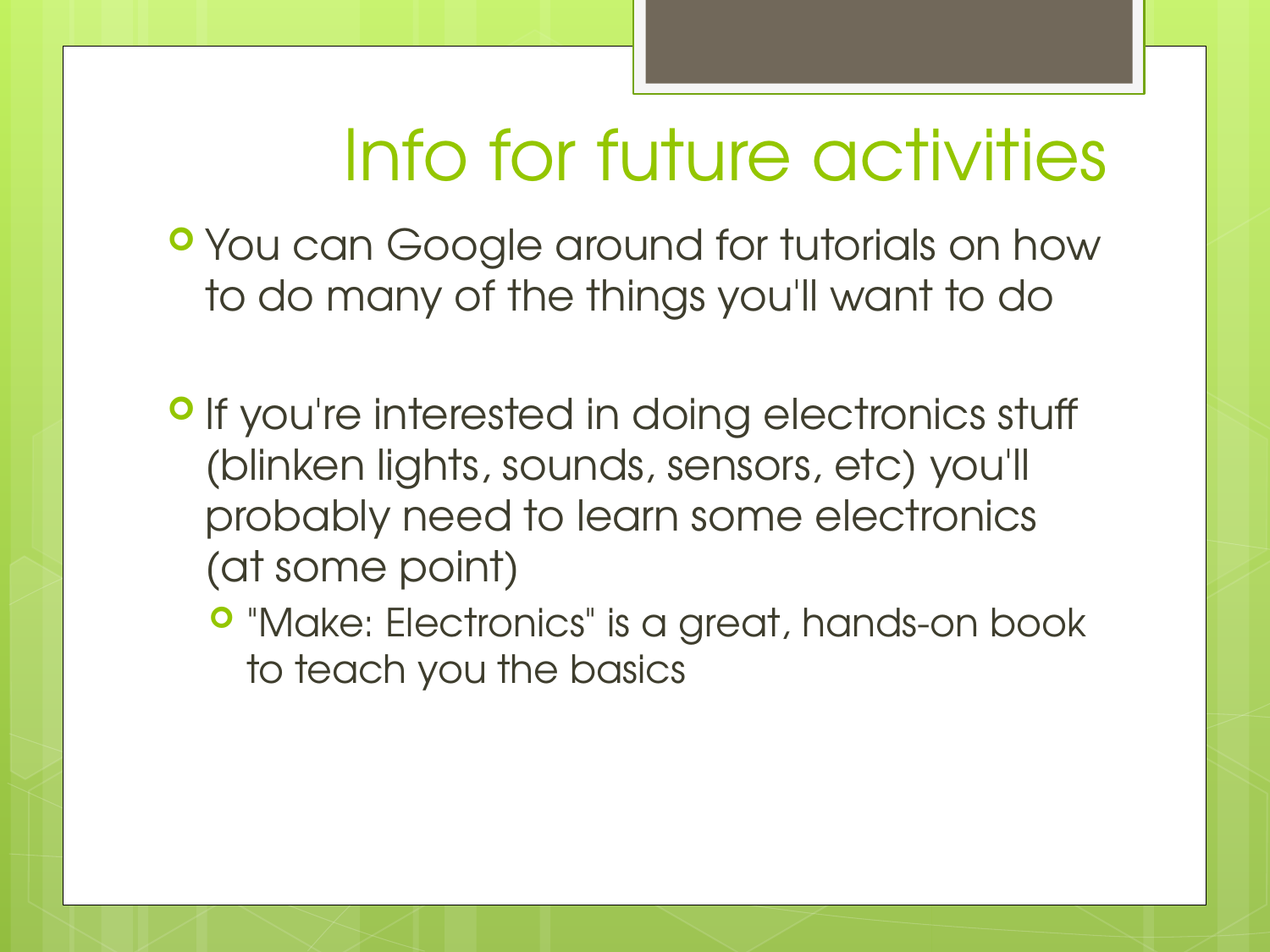

# Info for future activities
You can Google around for tutorials on how to do many of the things you'll want to do

If you're interested in doing electronics stuff (blinken lights, sounds, sensors, etc) you'll probably need to learn some electronics
(at some point)
"Make: Electronics" is a great, hands-on book to teach you the basics